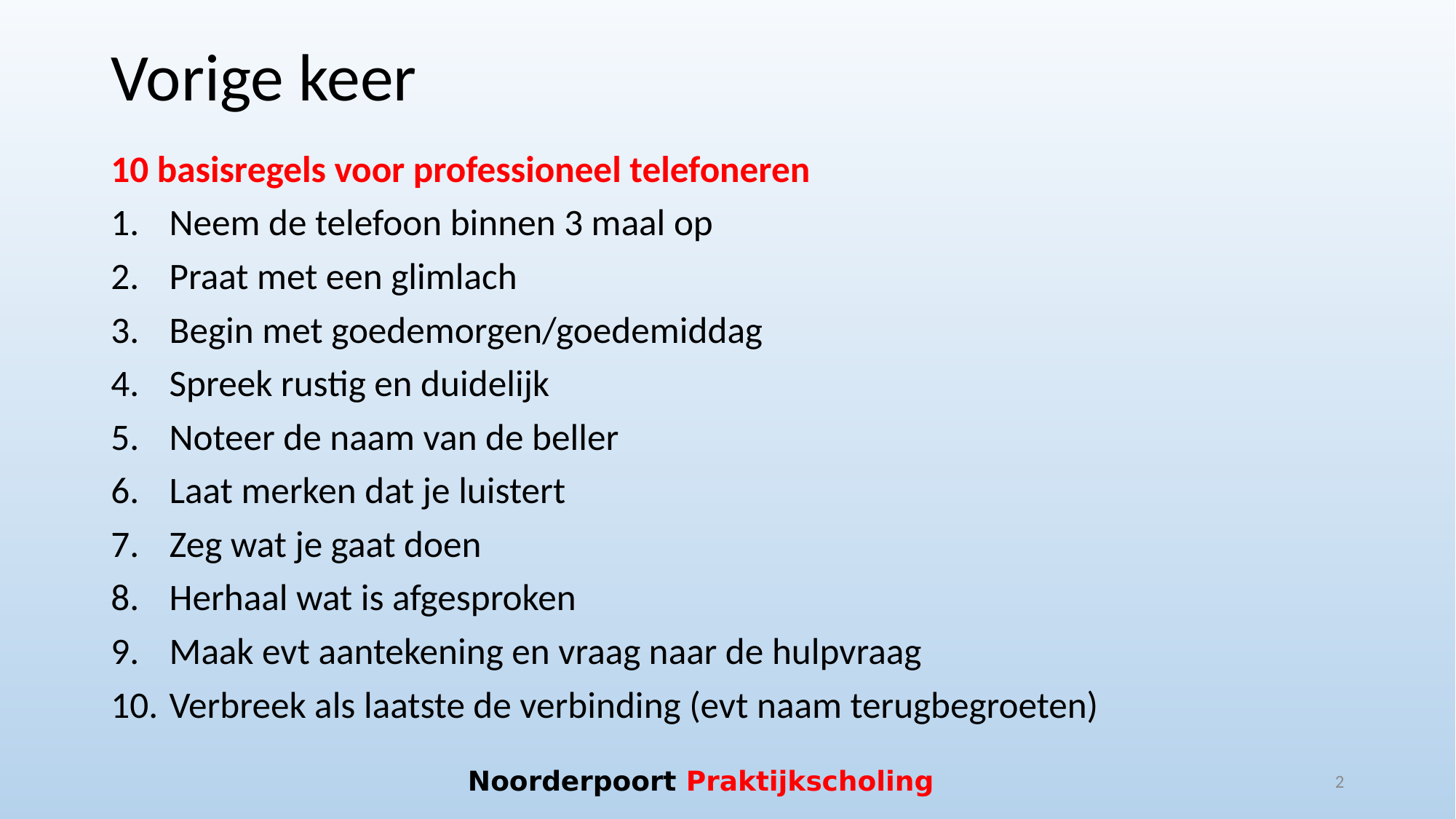

# Vorige keer
10 basisregels voor professioneel telefoneren
Neem de telefoon binnen 3 maal op
Praat met een glimlach
Begin met goedemorgen/goedemiddag
Spreek rustig en duidelijk
Noteer de naam van de beller
Laat merken dat je luistert
Zeg wat je gaat doen
Herhaal wat is afgesproken
Maak evt aantekening en vraag naar de hulpvraag
Verbreek als laatste de verbinding (evt naam terugbegroeten)

Noorderpoort Praktijkscholing
2